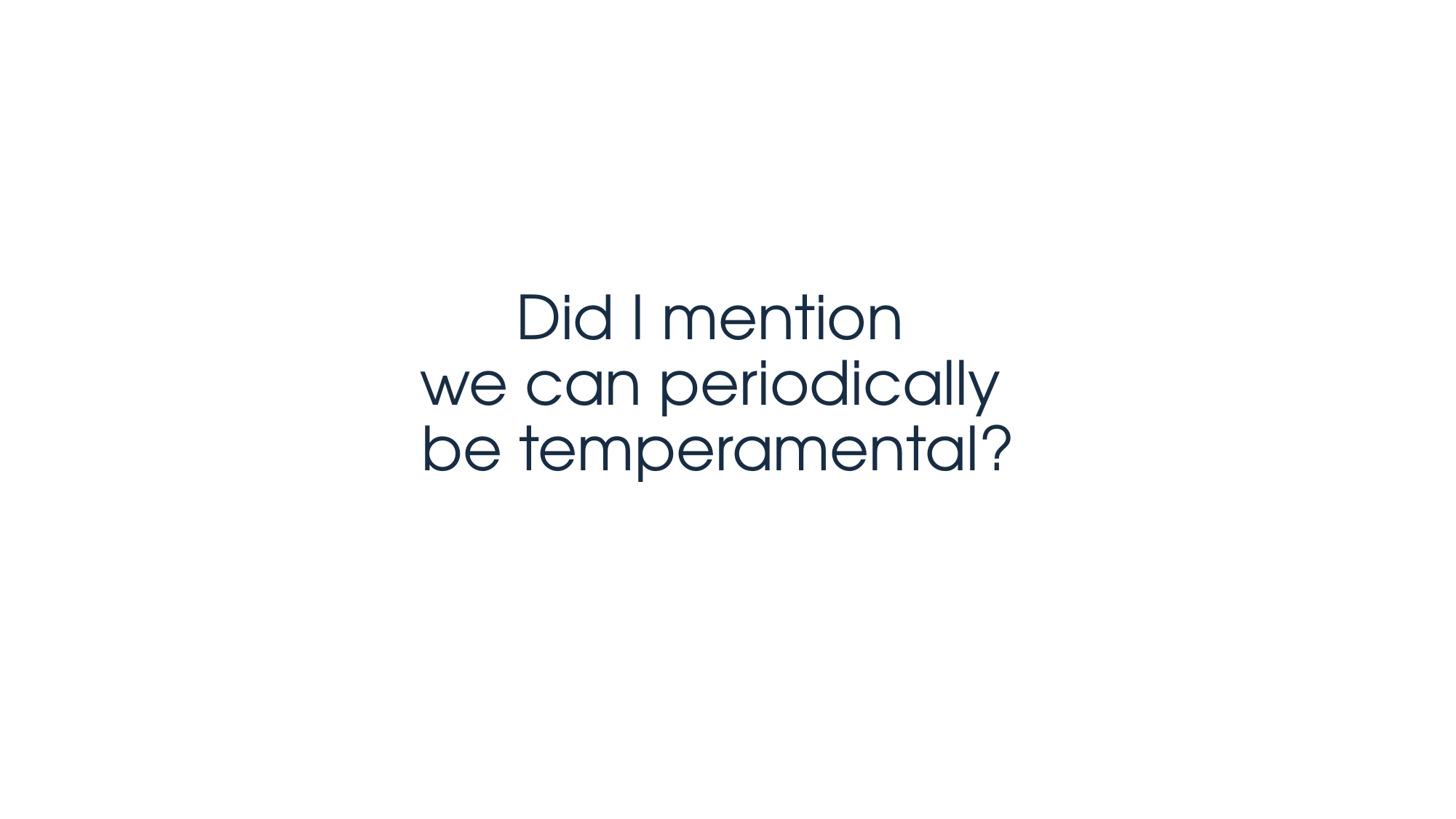

Did I mention
we can periodically
be temperamental?